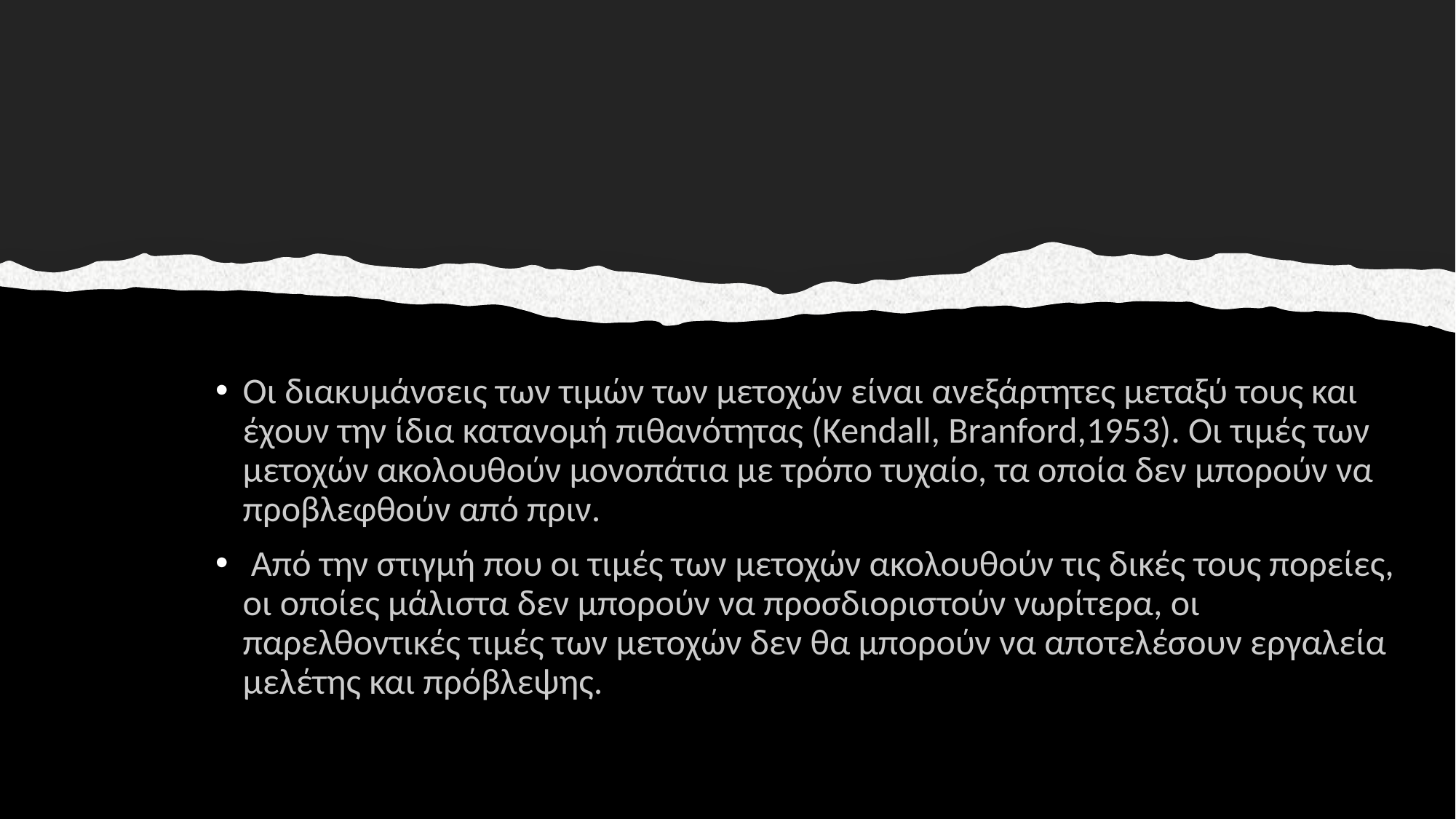

#

Οι διακυμάνσεις των τιμών των μετοχών είναι ανεξάρτητες μεταξύ τους και έχουν την ίδια κατανομή πιθανότητας (Kendall, Branford,1953). Οι τιμές των μετοχών ακολουθούν μονοπάτια με τρόπο τυχαίο, τα οποία δεν μπορούν να προβλεφθούν από πριν.
 Από την στιγμή που οι τιμές των μετοχών ακολουθούν τις δικές τους πορείες, οι οποίες μάλιστα δεν μπορούν να προσδιοριστούν νωρίτερα, οι παρελθοντικές τιμές των μετοχών δεν θα μπορούν να αποτελέσουν εργαλεία μελέτης και πρόβλεψης.